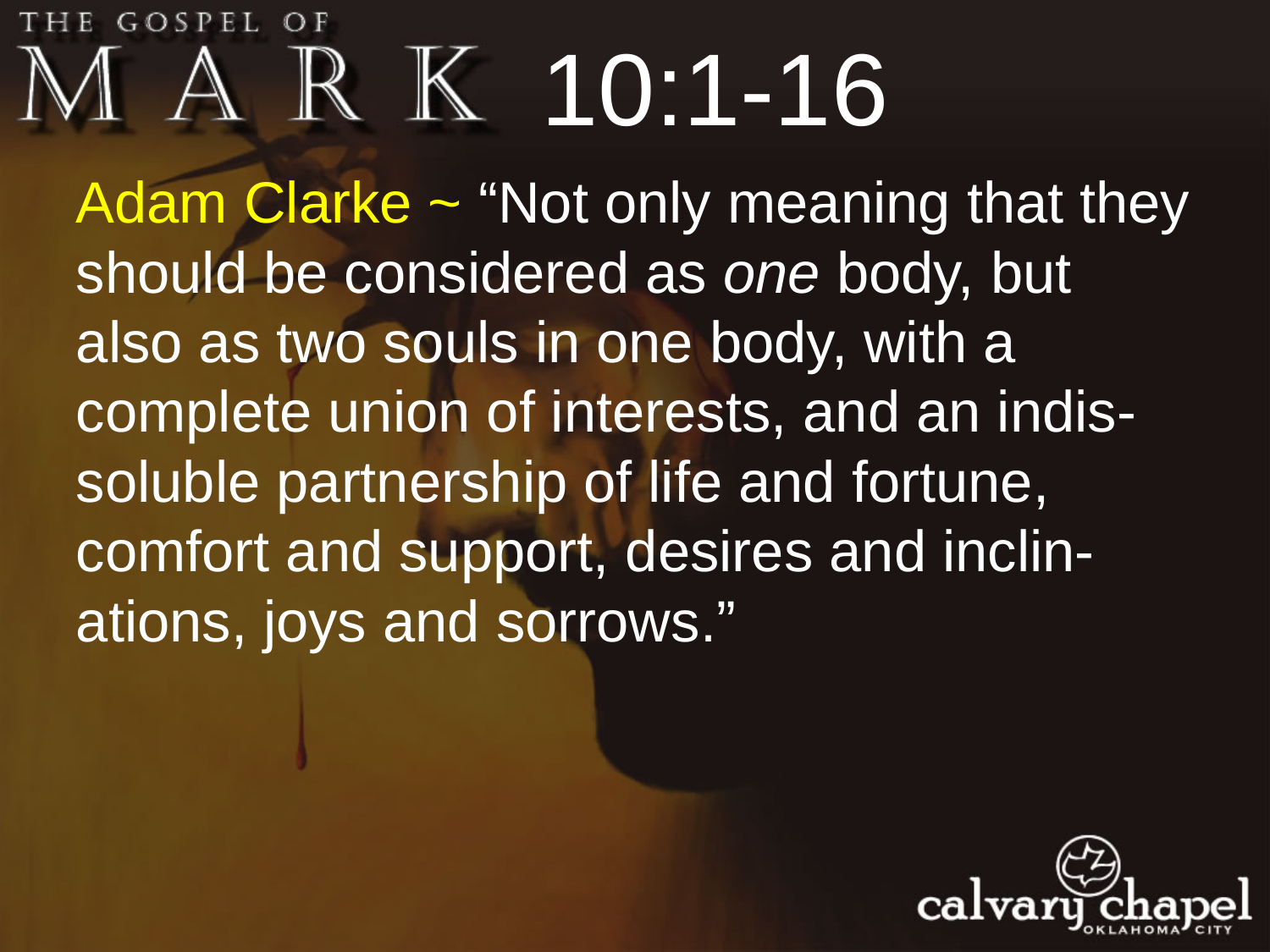

10:1-16
Adam Clarke ~ “Not only meaning that they should be considered as one body, but also as two souls in one body, with a complete union of interests, and an indis-soluble partnership of life and fortune, comfort and support, desires and inclin-ations, joys and sorrows.”